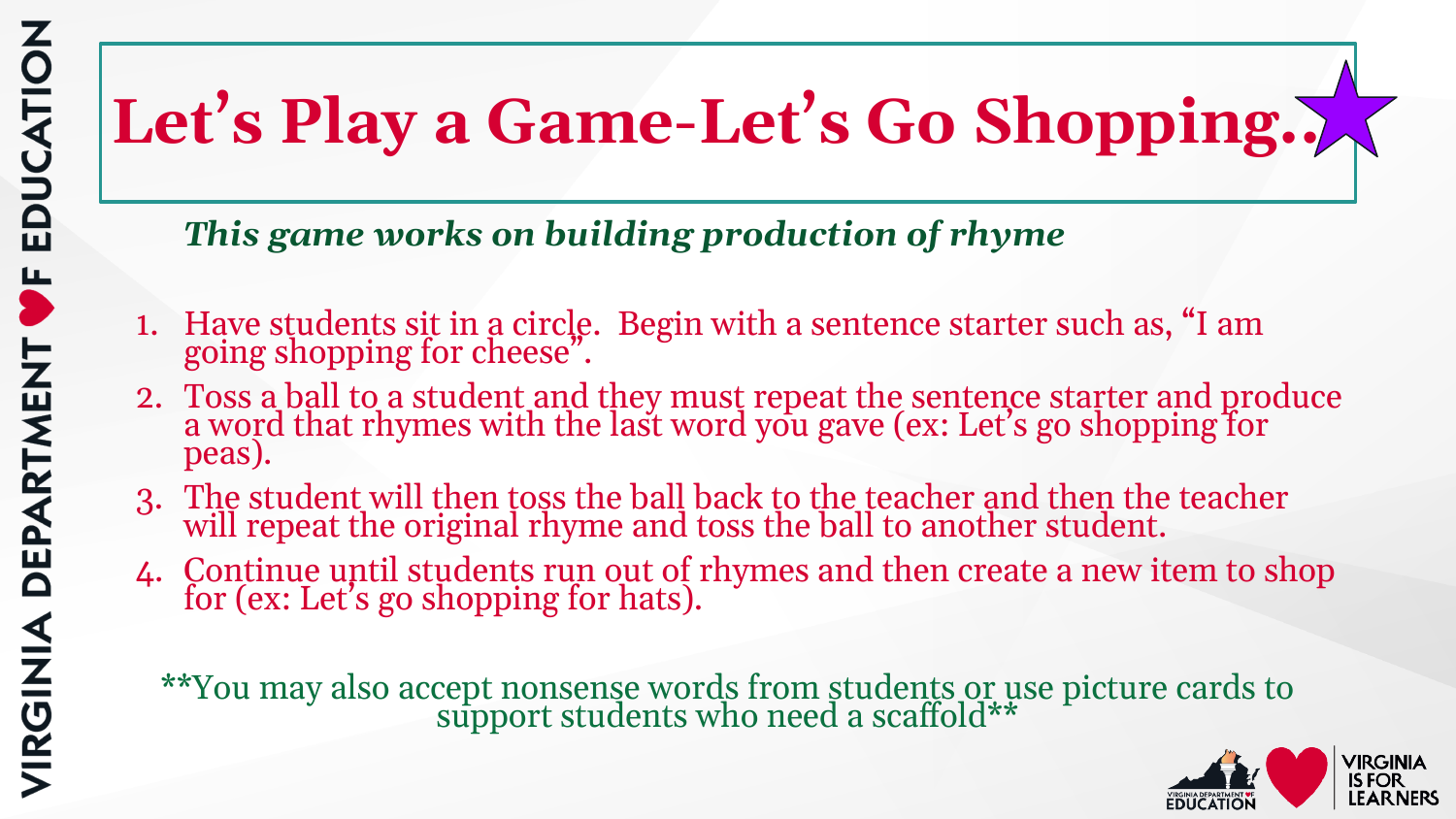

# Let’s Play a Game-Let’s Go Shopping...

This game works on building production of rhyme

Have students sit in a circle.  Begin with a sentence starter such as, “I am going shopping for cheese”.
Toss a ball to a student and they must repeat the sentence starter and produce a word that rhymes with the last word you gave (ex: Let’s go shopping for peas).
The student will then toss the ball back to the teacher and then the teacher will repeat the original rhyme and toss the ball to another student.
Continue until students run out of rhymes and then create a new item to shop for (ex: Let’s go shopping for hats).

**You may also accept nonsense words from students or use picture cards to support students who need a scaffold**